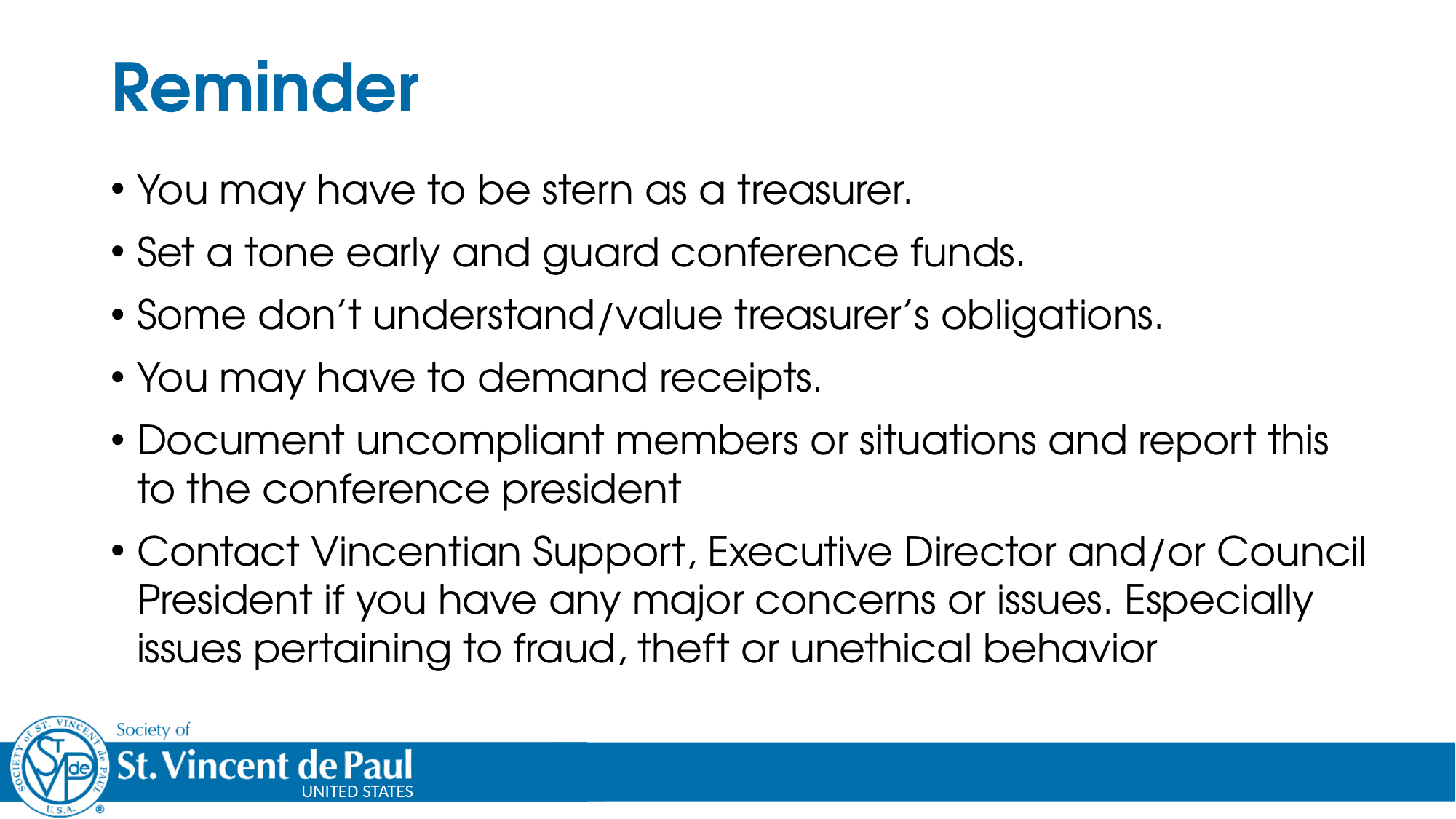

# Reminder
You may have to be stern as a treasurer.
Set a tone early and guard conference funds.
Some don’t understand/value treasurer’s obligations.
You may have to demand receipts.
Document uncompliant members or situations and report this to the conference president
Contact Vincentian Support, Executive Director and/or Council President if you have any major concerns or issues. Especially issues pertaining to fraud, theft or unethical behavior